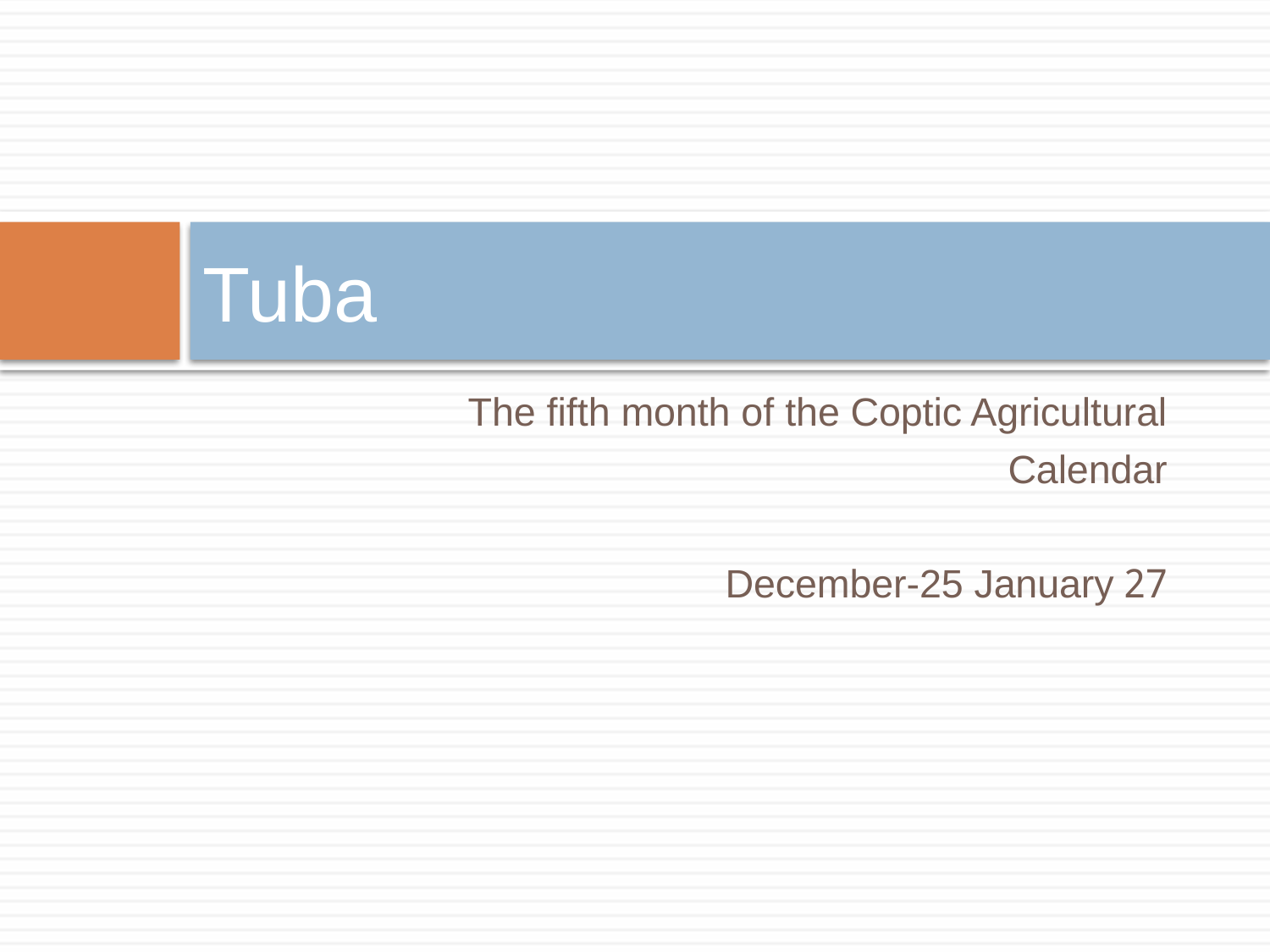

# Tuba
The fifth month of the Coptic Agricultural
Calendar

27 December-25 January